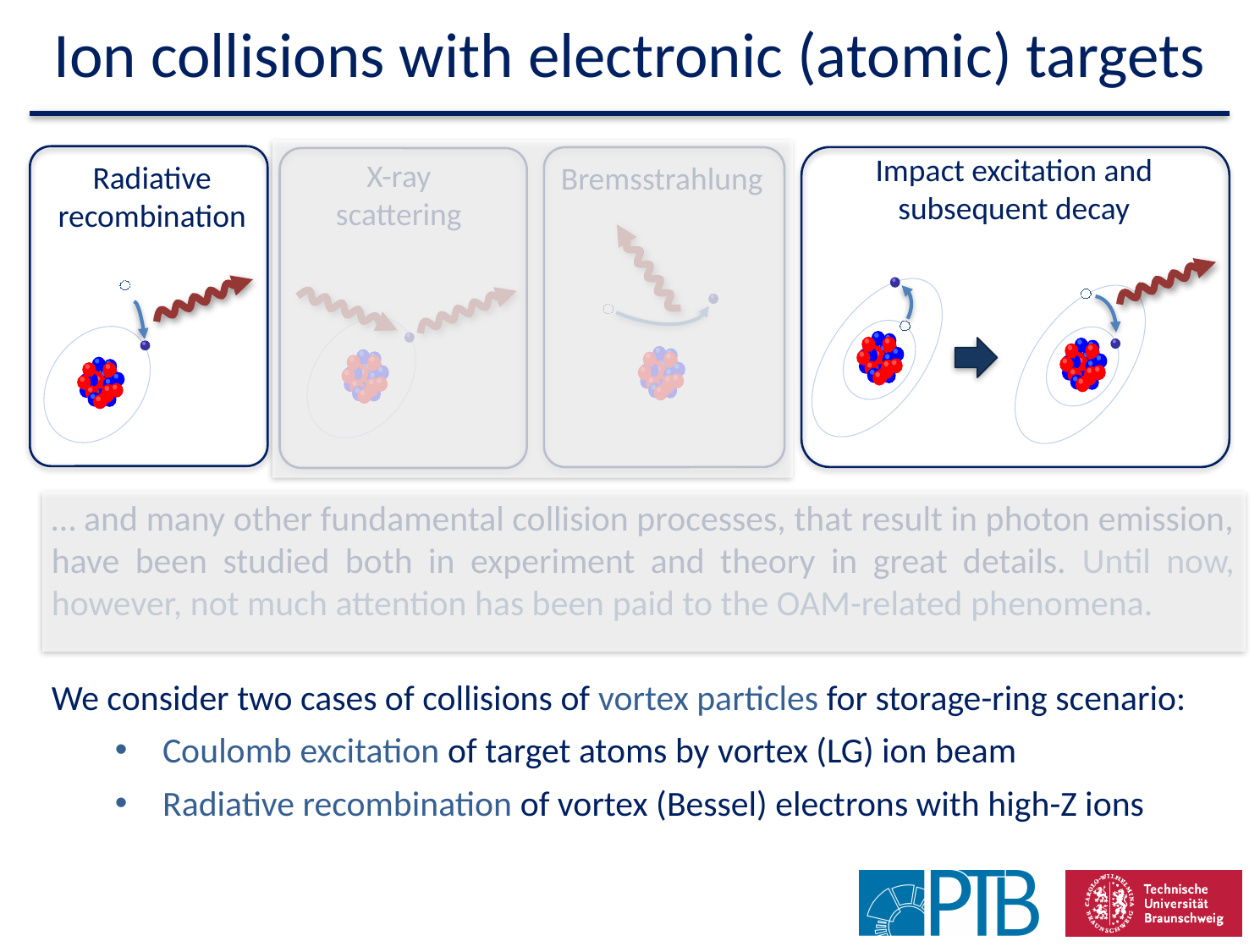

# Ion collisions with electronic (atomic) targets

We consider two cases of collisions of vortex particles for storage-ring scenario:

Coulomb excitation of target atoms by vortex (LG) ion beam

Radiative recombination of vortex (Bessel) electrons with high-Z ions
Impact excitation and subsequent decay

X-ray scattering
Radiative recombination
Bremsstrahlung

… and many other fundamental collision processes, that result in photon emission, have been studied both in experiment and theory in great details. Until now, however, not much attention has been paid to the OAM-related phenomena.